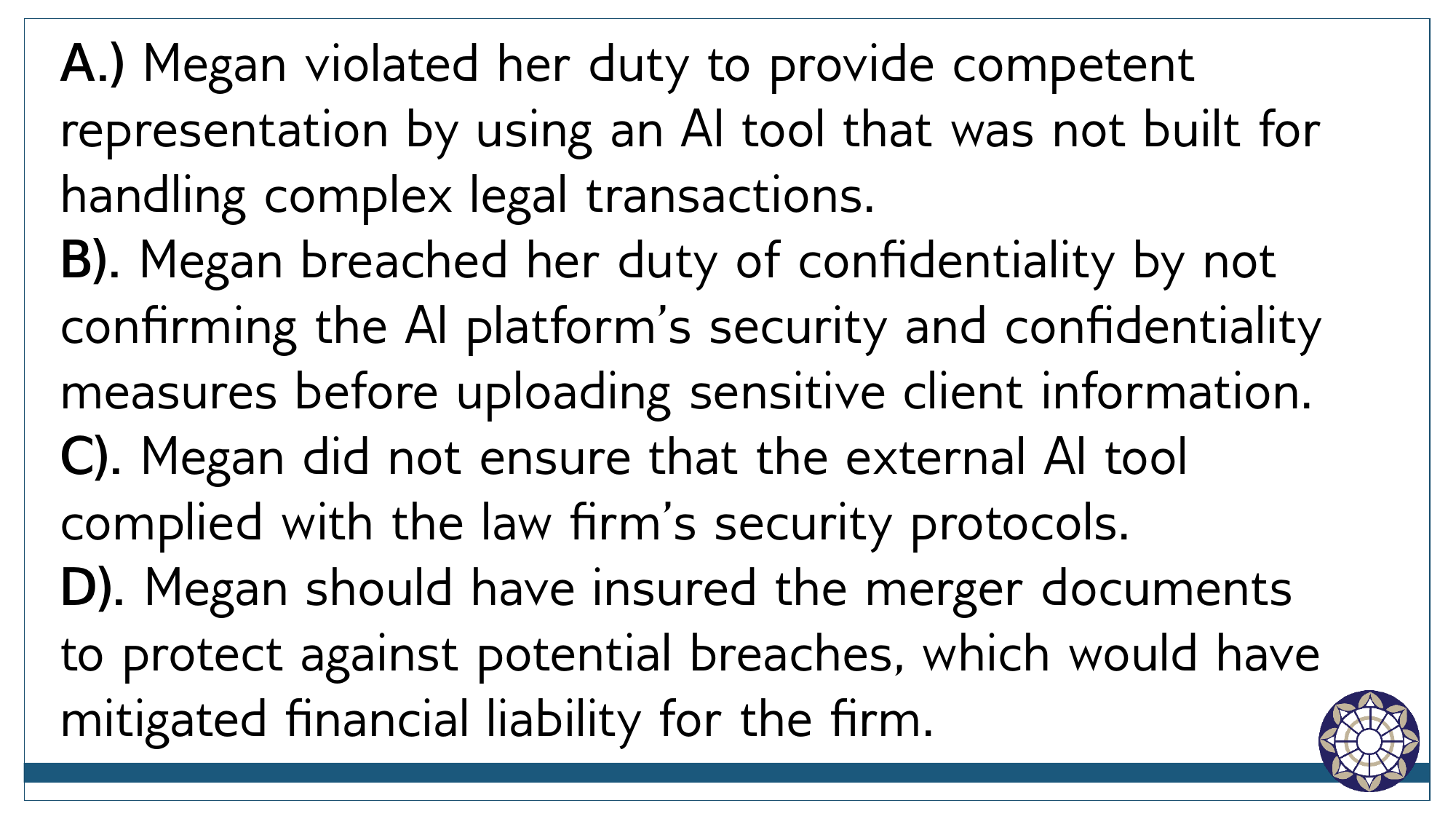

A.) Megan violated her duty to provide competent representation by using an AI tool that was not built for handling complex legal transactions.
B). Megan breached her duty of confidentiality by not confirming the AI platform’s security and confidentiality measures before uploading sensitive client information.
C). Megan did not ensure that the external AI tool complied with the law firm’s security protocols.
D). Megan should have insured the merger documents to protect against potential breaches, which would have mitigated financial liability for the firm.